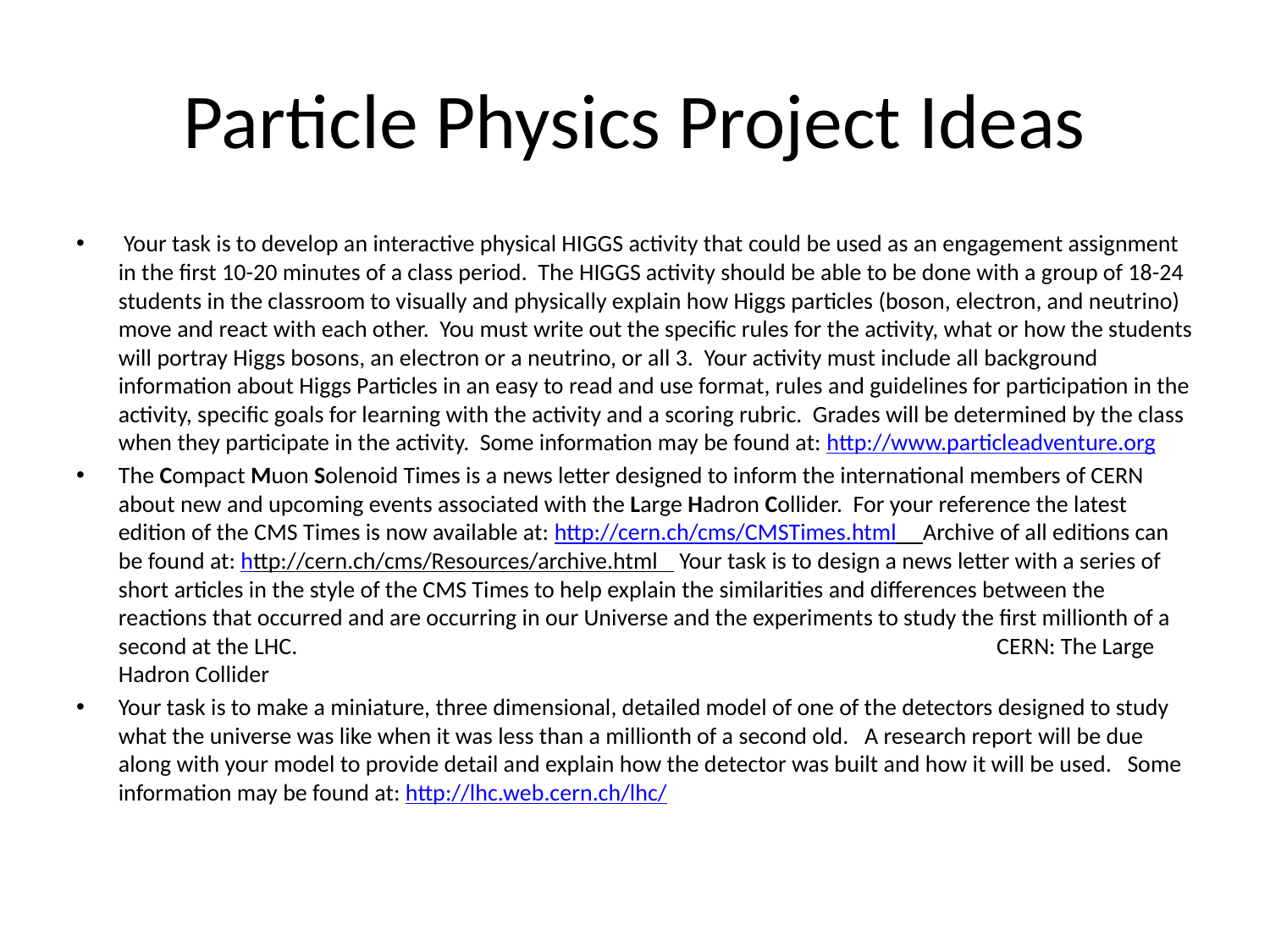

# Particle Physics Project Ideas
 Your task is to develop an interactive physical HIGGS activity that could be used as an engagement assignment in the first 10-20 minutes of a class period.  The HIGGS activity should be able to be done with a group of 18-24 students in the classroom to visually and physically explain how Higgs particles (boson, electron, and neutrino) move and react with each other.  You must write out the specific rules for the activity, what or how the students will portray Higgs bosons, an electron or a neutrino, or all 3.  Your activity must include all background information about Higgs Particles in an easy to read and use format, rules and guidelines for participation in the activity, specific goals for learning with the activity and a scoring rubric.  Grades will be determined by the class when they participate in the activity.  Some information may be found at: http://www.particleadventure.org
The Compact Muon Solenoid Times is a news letter designed to inform the international members of CERN about new and upcoming events associated with the Large Hadron Collider.  For your reference the latest edition of the CMS Times is now available at: http://cern.ch/cms/CMSTimes.html     Archive of all editions can be found at: http://cern.ch/cms/Resources/archive.html    Your task is to design a news letter with a series of short articles in the style of the CMS Times to help explain the similarities and differences between the reactions that occurred and are occurring in our Universe and the experiments to study the first millionth of a second at the LHC.                                                                                                                                    CERN: The Large Hadron Collider
Your task is to make a miniature, three dimensional, detailed model of one of the detectors designed to study what the universe was like when it was less than a millionth of a second old.   A research report will be due along with your model to provide detail and explain how the detector was built and how it will be used.   Some information may be found at: http://lhc.web.cern.ch/lhc/